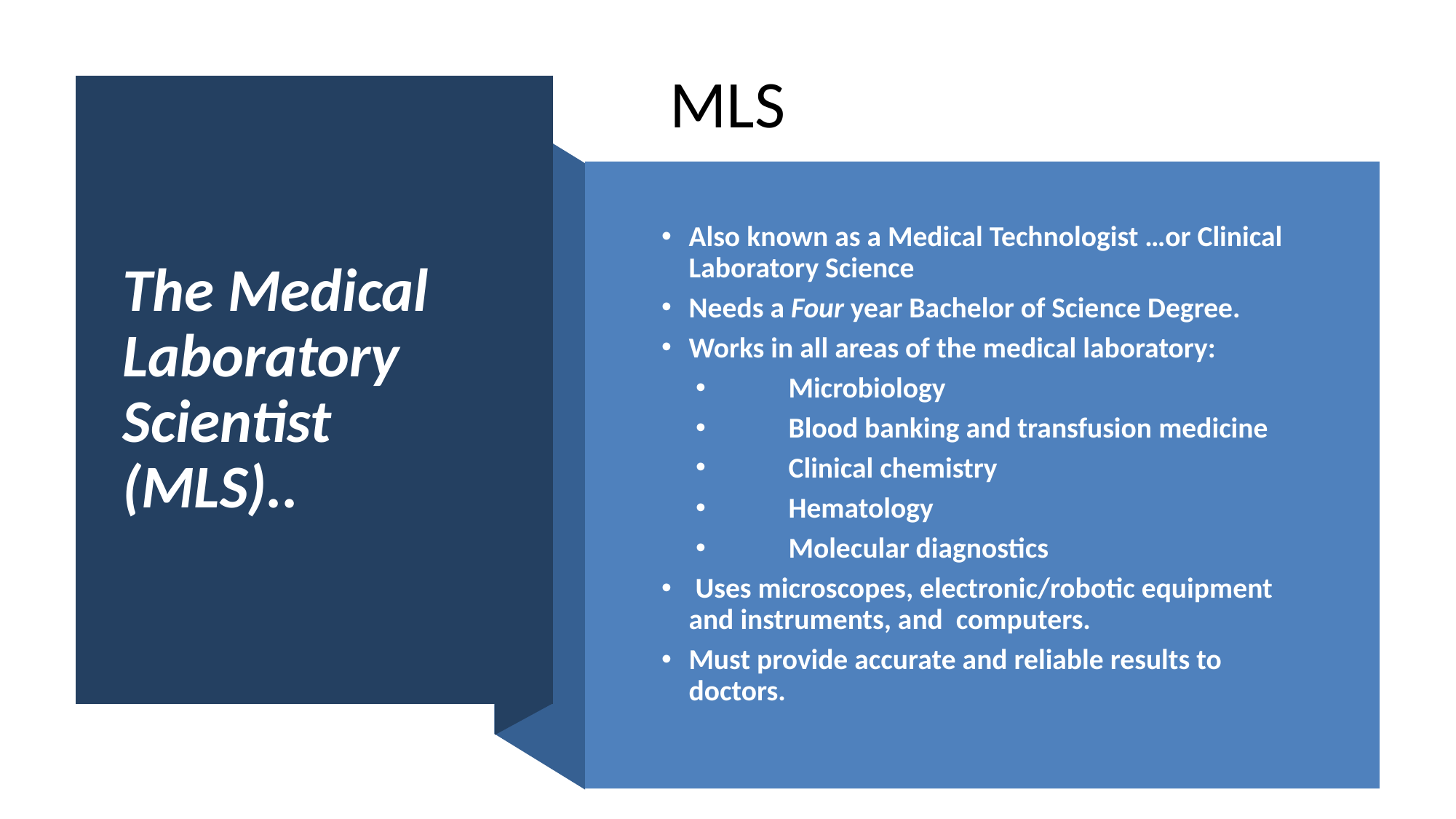

MLS

The Medical Laboratory Scientist  (MLS)..

Also known as a Medical Technologist …or Clinical Laboratory Science
Needs a Four year Bachelor of Science Degree.
Works in all areas of the medical laboratory:
          Microbiology
          Blood banking and transfusion medicine
          Clinical chemistry
          Hematology
          Molecular diagnostics
 Uses microscopes, electronic/robotic equipment and instruments, and  computers.
Must provide accurate and reliable results to doctors.